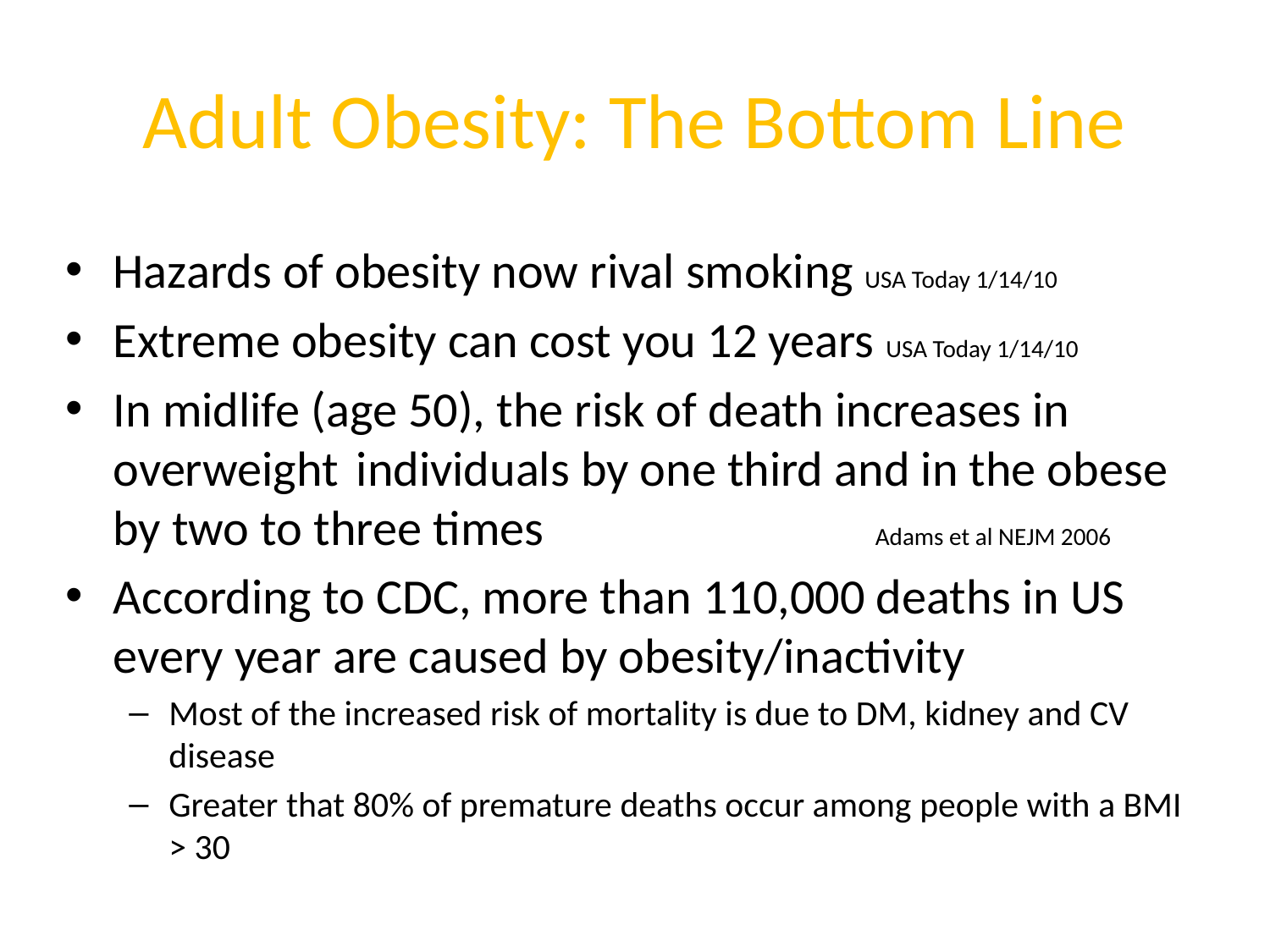

# Adult Obesity: The Bottom Line
Hazards of obesity now rival smoking USA Today 1/14/10
Extreme obesity can cost you 12 years USA Today 1/14/10
In midlife (age 50), the risk of death increases in overweight  individuals by one third and in the obese by two to three times 			Adams et al NEJM 2006
According to CDC, more than 110,000 deaths in US every year are caused by obesity/inactivity
Most of the increased risk of mortality is due to DM, kidney and CV disease
Greater that 80% of premature deaths occur among people with a BMI > 30